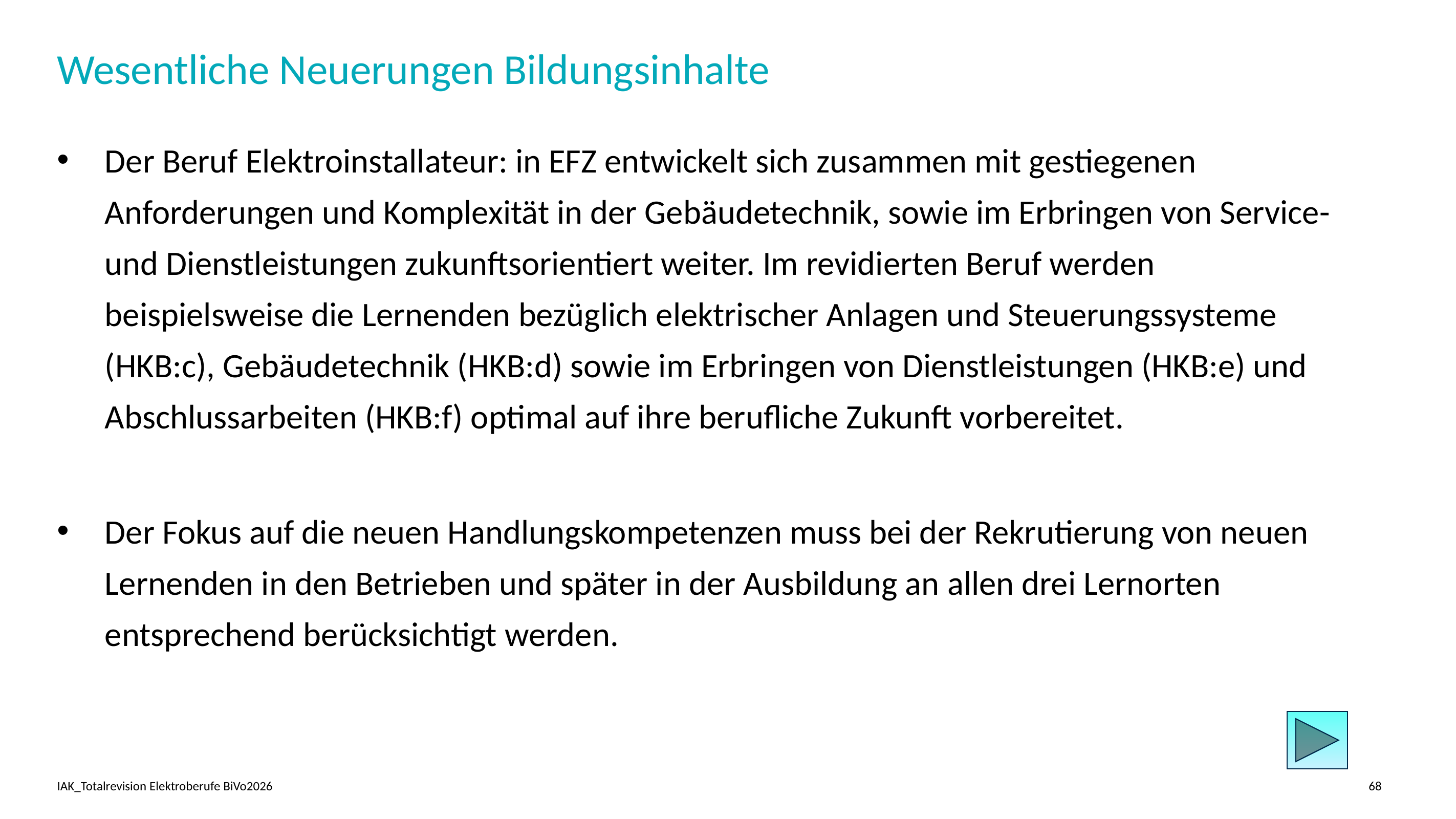

# Wesentliche Neuerungen Bildungsinhalte

Der Beruf Elektroinstallateur: in EFZ entwickelt sich zusammen mit gestiegenen Anforderungen und Komplexität in der Gebäudetechnik, sowie im Erbringen von Service- und Dienstleistungen zukunftsorientiert weiter. Im revidierten Beruf werden beispielsweise die Lernenden bezüglich elektrischer Anlagen und Steuerungssysteme (HKB:c), Gebäudetechnik (HKB:d) sowie im Erbringen von Dienstleistungen (HKB:e) und Abschlussarbeiten (HKB:f) optimal auf ihre berufliche Zukunft vorbereitet.

Der Fokus auf die neuen Handlungskompetenzen muss bei der Rekrutierung von neuen Lernenden in den Betrieben und später in der Ausbildung an allen drei Lernorten entsprechend berücksichtigt werden.

IAK_Totalrevision Elektroberufe BiVo2026
68